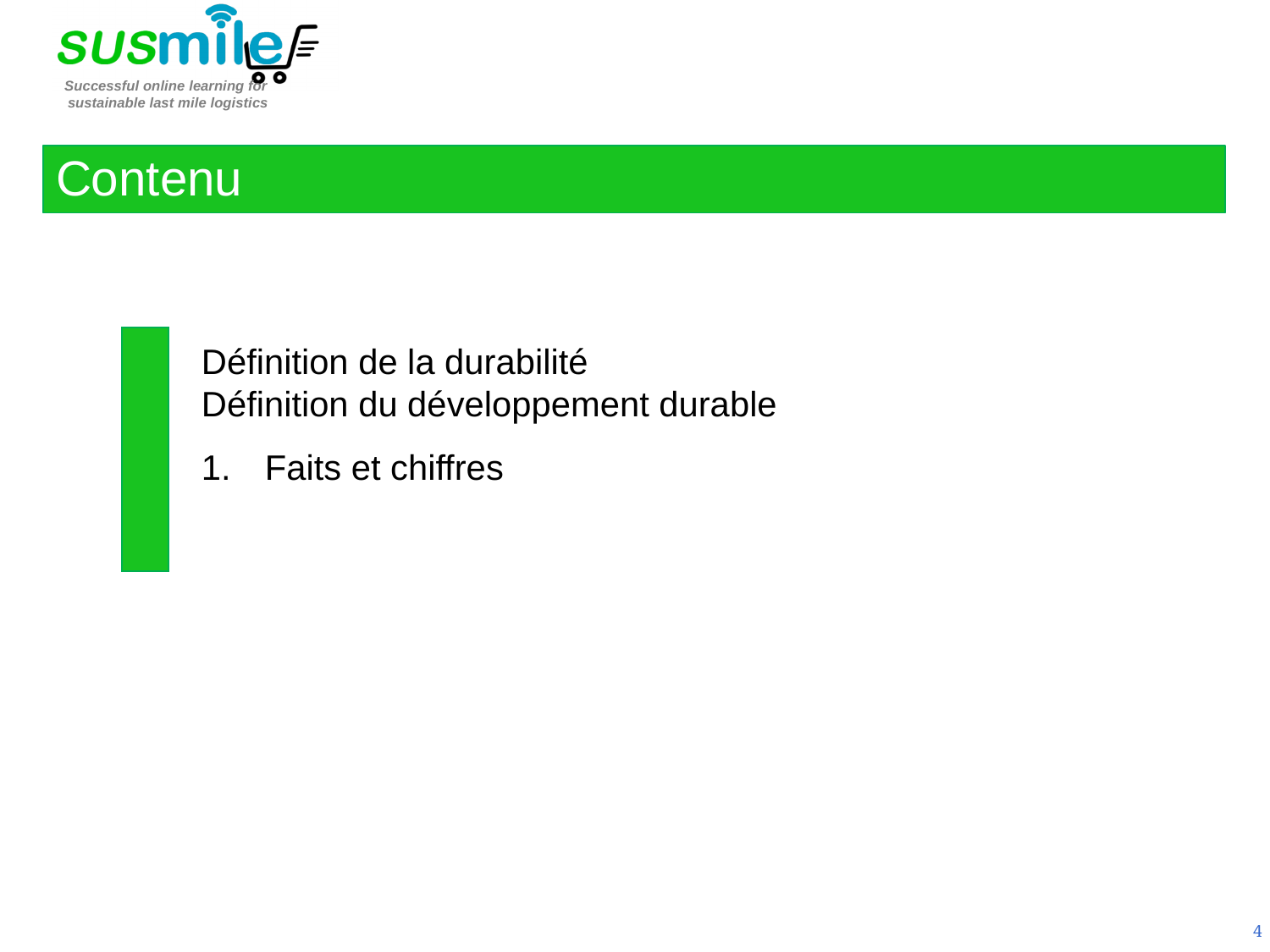

Contenu

Définition de la durabilité
Définition du développement durable
Faits et chiffres
4